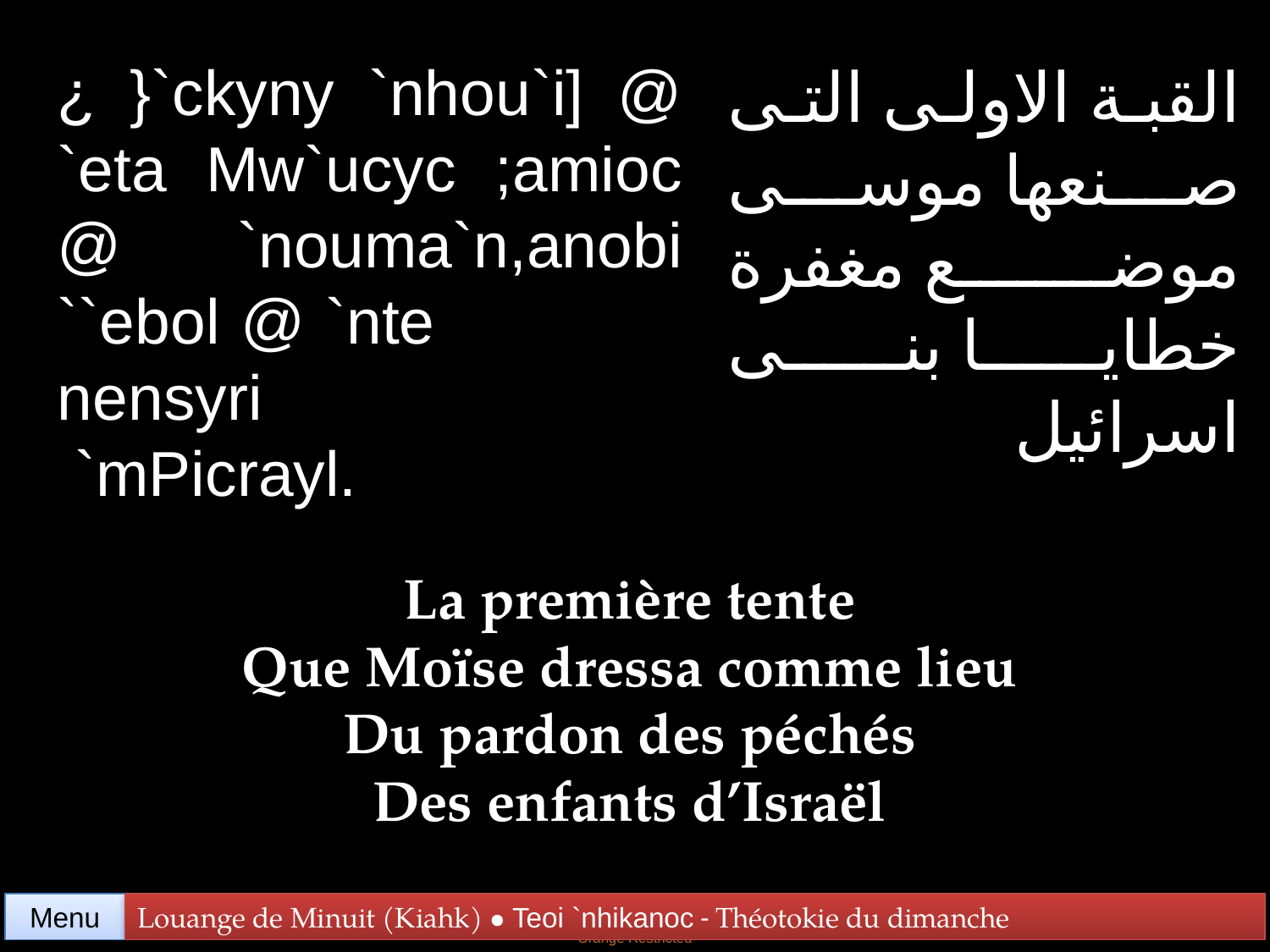

¿ }`ckyny `nhou`i] @ `eta Mw`ucyc ;amioc @ `nouma`n,anobi ``ebol @ `nte             nensyri
 `mPicrayl.
القبة الاولى التى صنعها موسى موضع مغفرة خطايا بنى اسرائيل
La première tente
Que Moïse dressa comme lieu
Du pardon des péchés
Des enfants d’Israël
Menu
Louange de Minuit (Kiahk) • Teoi `nhikanoc - Théotokie du dimanche